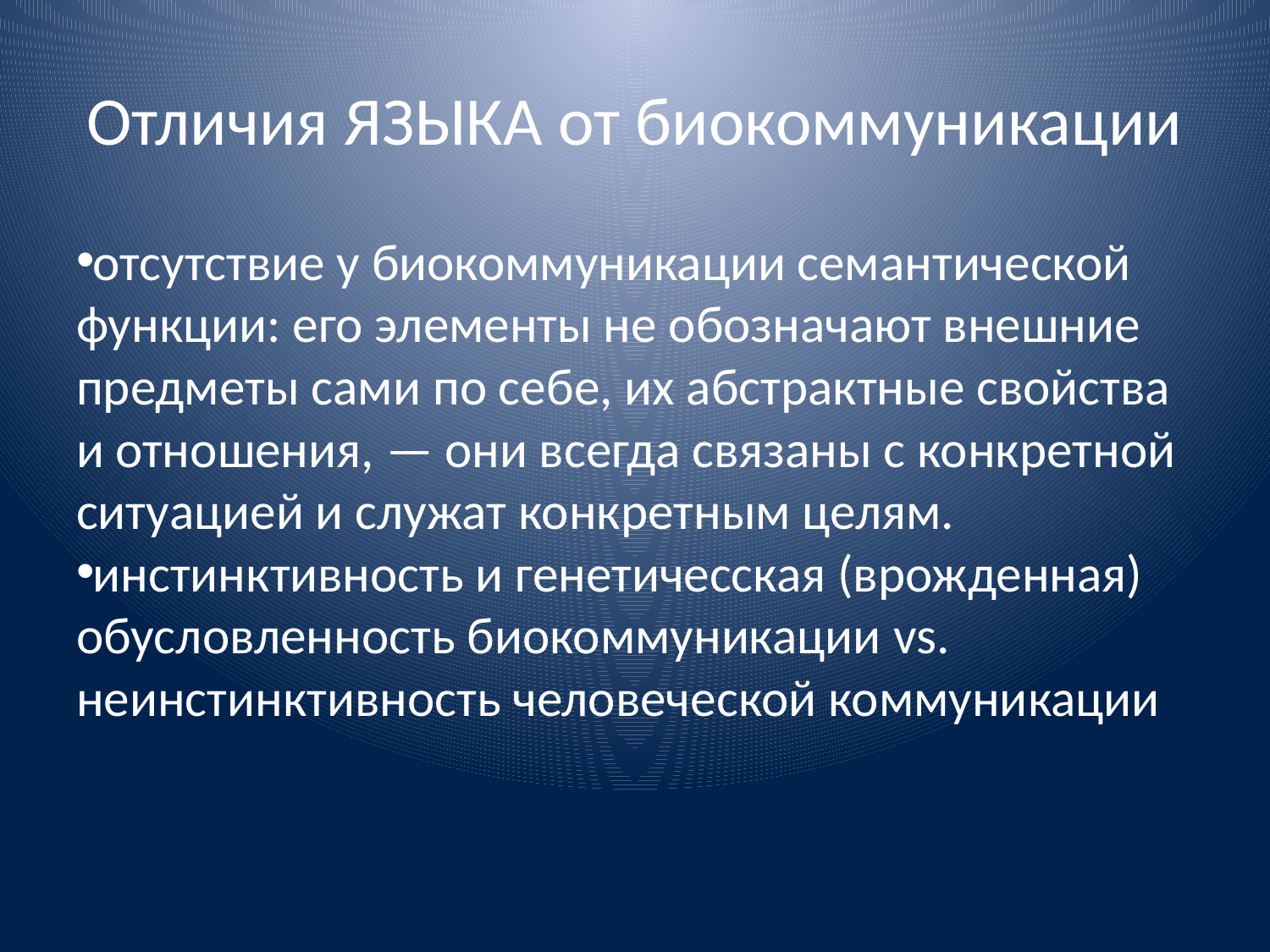

# Отличия ЯЗЫКА от биокоммуникации
отсутствие у биокоммуникации семантической функции: его элементы не обозначают внешние предметы сами по себе, их абстрактные свойства и отношения, — они всегда связаны с конкретной ситуацией и служат конкретным целям.
инстинктивность и генетичесская (врожденная) обусловленность биокоммуникации vs. неинстинктивность человеческой коммуникации